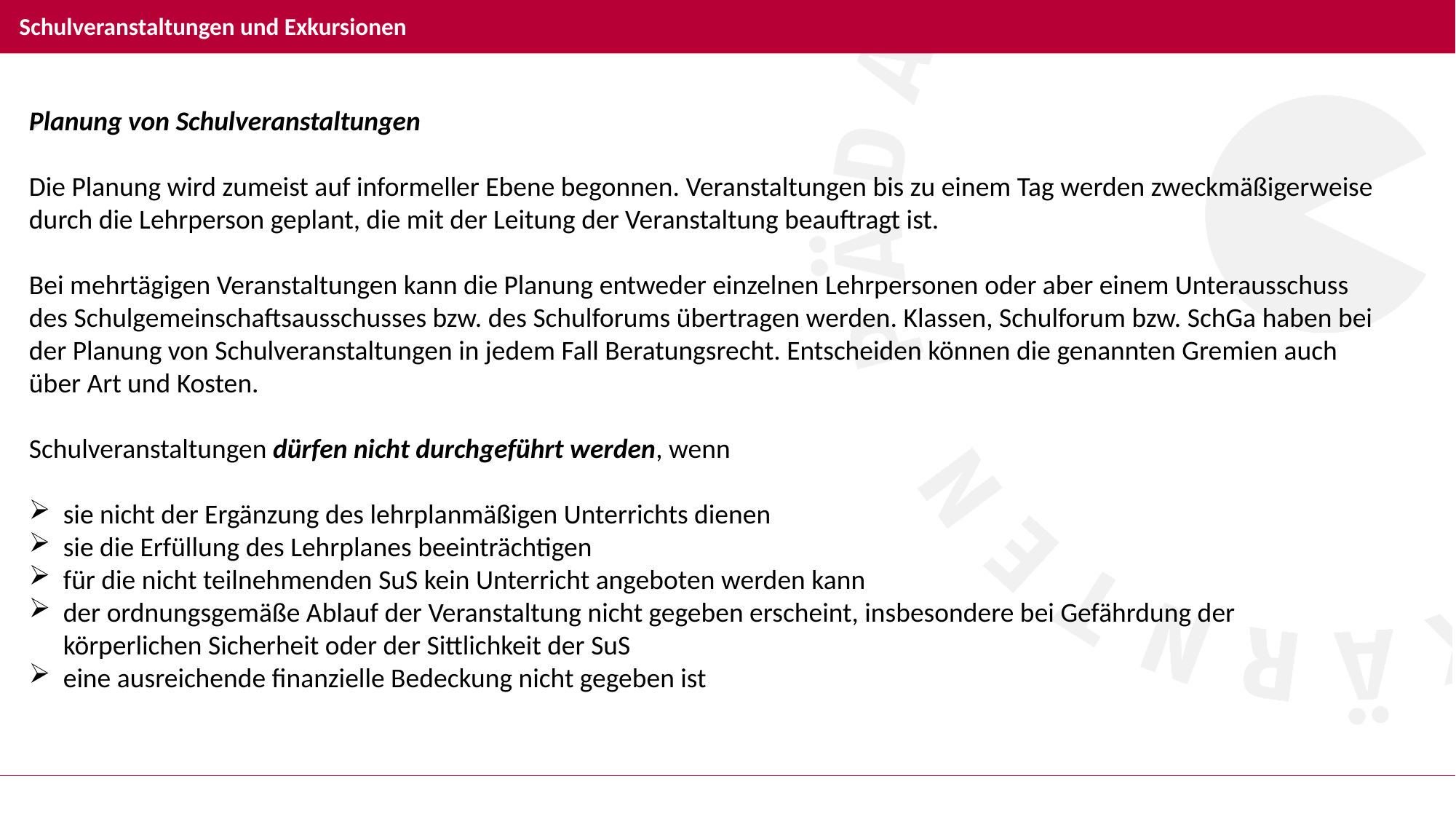

# Schulveranstaltungen und Exkursionen
Planung von Schulveranstaltungen

Die Planung wird zumeist auf informeller Ebene begonnen. Veranstaltungen bis zu einem Tag werden zweckmäßigerweise durch die Lehrperson geplant, die mit der Leitung der Veranstaltung beauftragt ist.

Bei mehrtägigen Veranstaltungen kann die Planung entweder einzelnen Lehrpersonen oder aber einem Unterausschuss des Schulgemeinschaftsausschusses bzw. des Schulforums übertragen werden. Klassen, Schulforum bzw. SchGa haben bei der Planung von Schulveranstaltungen in jedem Fall Beratungsrecht. Entscheiden können die genannten Gremien auch über Art und Kosten.

Schulveranstaltungen dürfen nicht durchgeführt werden, wenn

sie nicht der Ergänzung des lehrplanmäßigen Unterrichts dienen
sie die Erfüllung des Lehrplanes beeinträchtigen
für die nicht teilnehmenden SuS kein Unterricht angeboten werden kann
der ordnungsgemäße Ablauf der Veranstaltung nicht gegeben erscheint, insbesondere bei Gefährdung der körperlichen Sicherheit oder der Sittlichkeit der SuS
eine ausreichende finanzielle Bedeckung nicht gegeben ist
´